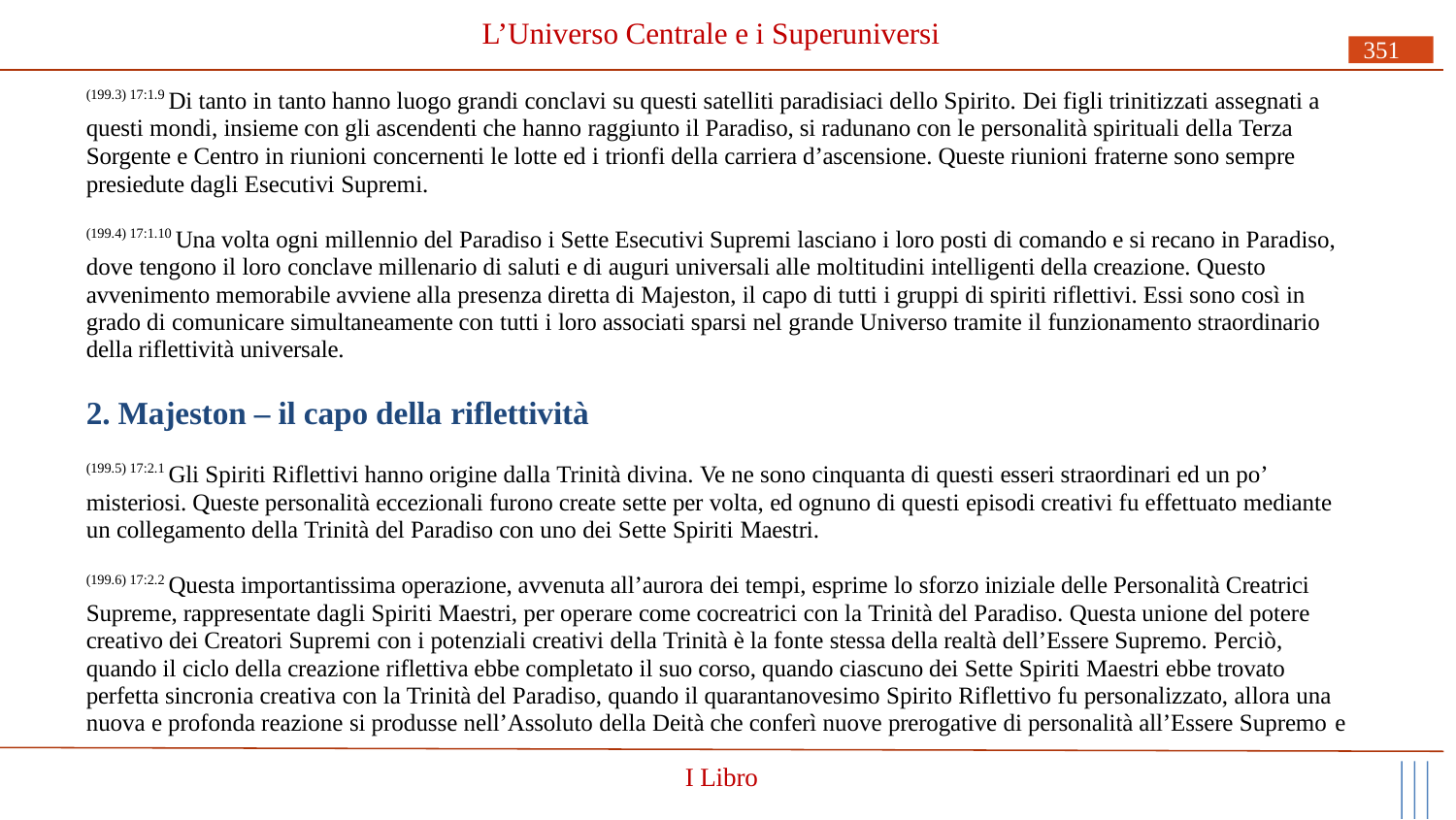

# L’Universo Centrale e i Superuniversi
351

(199.3) 17:1.9 Di tanto in tanto hanno luogo grandi conclavi su questi satelliti paradisiaci dello Spirito. Dei figli trinitizzati assegnati a  questi mondi, insieme con gli ascendenti che hanno raggiunto il Paradiso, si radunano con le personalità spirituali della Terza  Sorgente e Centro in riunioni concernenti le lotte ed i trionfi della carriera d’ascensione. Queste riunioni fraterne sono sempre  presiedute dagli Esecutivi Supremi.

(199.4) 17:1.10 Una volta ogni millennio del Paradiso i Sette Esecutivi Supremi lasciano i loro posti di comando e si recano in Paradiso,  dove tengono il loro conclave millenario di saluti e di auguri universali alle moltitudini intelligenti della creazione. Questo  avvenimento memorabile avviene alla presenza diretta di Majeston, il capo di tutti i gruppi di spiriti riflettivi. Essi sono così in  grado di comunicare simultaneamente con tutti i loro associati sparsi nel grande Universo tramite il funzionamento straordinario  della riflettività universale.

2. Majeston – il capo della riflettività
(199.5) 17:2.1 Gli Spiriti Riflettivi hanno origine dalla Trinità divina. Ve ne sono cinquanta di questi esseri straordinari ed un po’  misteriosi. Queste personalità eccezionali furono create sette per volta, ed ognuno di questi episodi creativi fu effettuato mediante  un collegamento della Trinità del Paradiso con uno dei Sette Spiriti Maestri.

(199.6) 17:2.2 Questa importantissima operazione, avvenuta all’aurora dei tempi, esprime lo sforzo iniziale delle Personalità Creatrici  Supreme, rappresentate dagli Spiriti Maestri, per operare come cocreatrici con la Trinità del Paradiso. Questa unione del potere  creativo dei Creatori Supremi con i potenziali creativi della Trinità è la fonte stessa della realtà dell’Essere Supremo. Perciò,  quando il ciclo della creazione riflettiva ebbe completato il suo corso, quando ciascuno dei Sette Spiriti Maestri ebbe trovato  perfetta sincronia creativa con la Trinità del Paradiso, quando il quarantanovesimo Spirito Riflettivo fu personalizzato, allora una  nuova e profonda reazione si produsse nell’Assoluto della Deità che conferì nuove prerogative di personalità all’Essere Supremo e

I Libro